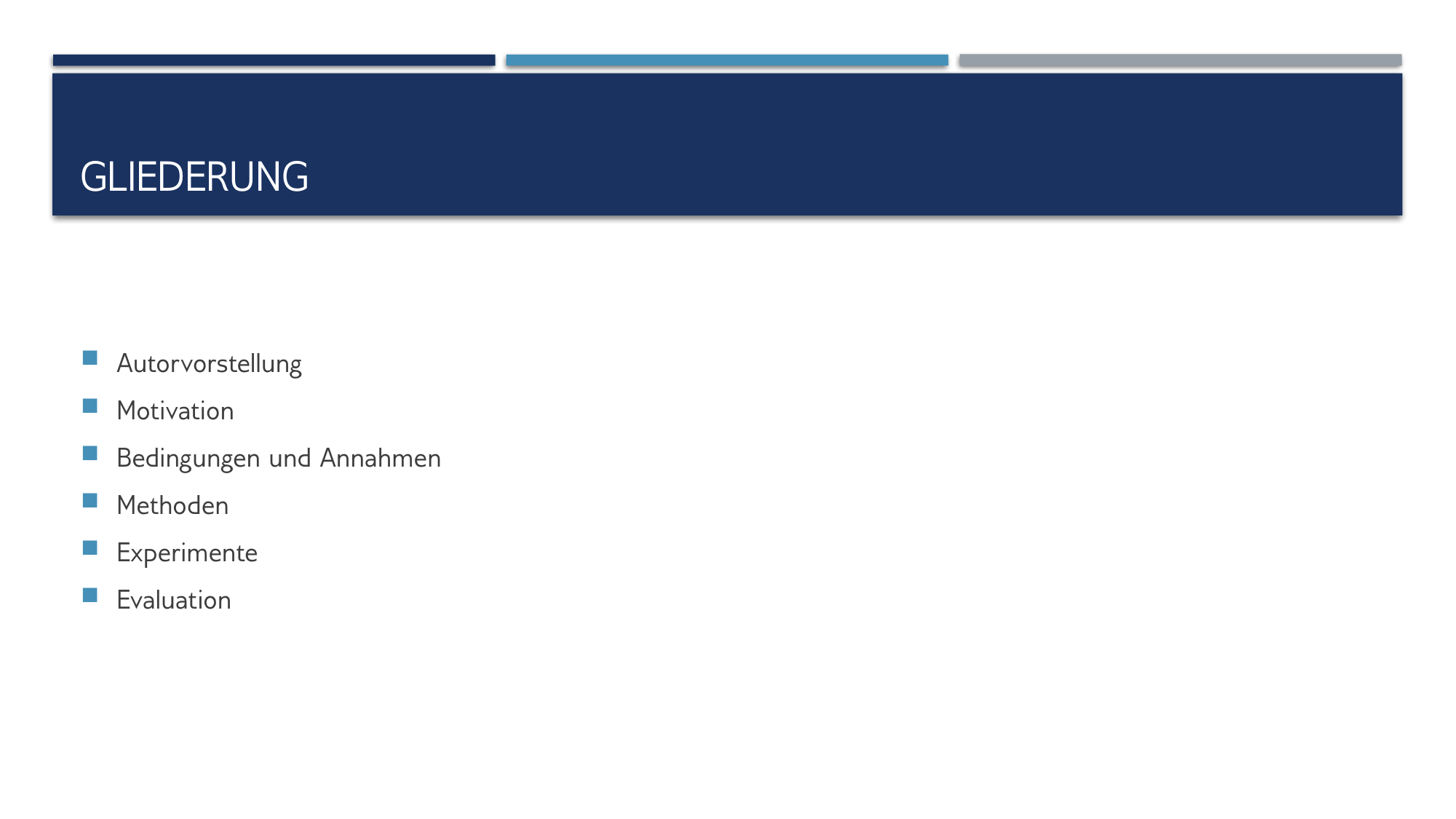

# Gliederung
Autorvorstellung
Motivation
Bedingungen und Annahmen
Methoden
Experimente
Evaluation